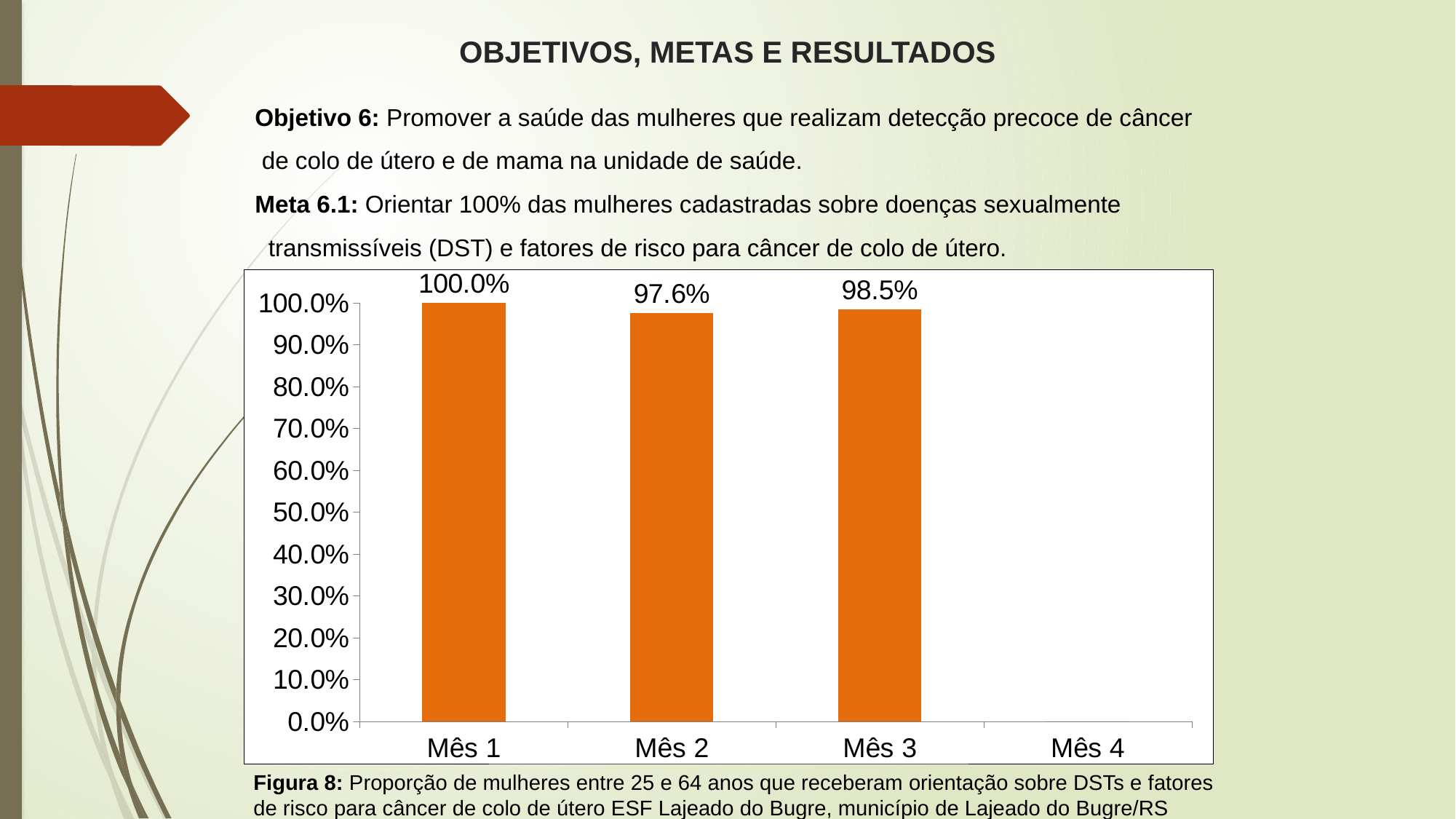

OBJETIVOS, METAS E RESULTADOS
Objetivo 6: Promover a saúde das mulheres que realizam detecção precoce de câncer
 de colo de útero e de mama na unidade de saúde.
Meta 6.1: Orientar 100% das mulheres cadastradas sobre doenças sexualmente
  transmissíveis (DST) e fatores de risco para câncer de colo de útero.

### Chart

| Category | Proporção de mulheres entre 25 e 64 anos que receberam orientação sobre DSTs e fatores de risco para câncer de colo de útero |
|---|---|
| Mês 1 | 1.0 |
| Mês 2 | 0.975903614457832 |
| Mês 3 | 0.9849624060150376 |
| Mês 4 | 0.0 |
Figura 8: Proporção de mulheres entre 25 e 64 anos que receberam orientação sobre DSTs e fatores de risco para câncer de colo de útero ESF Lajeado do Bugre, município de Lajeado do Bugre/RS